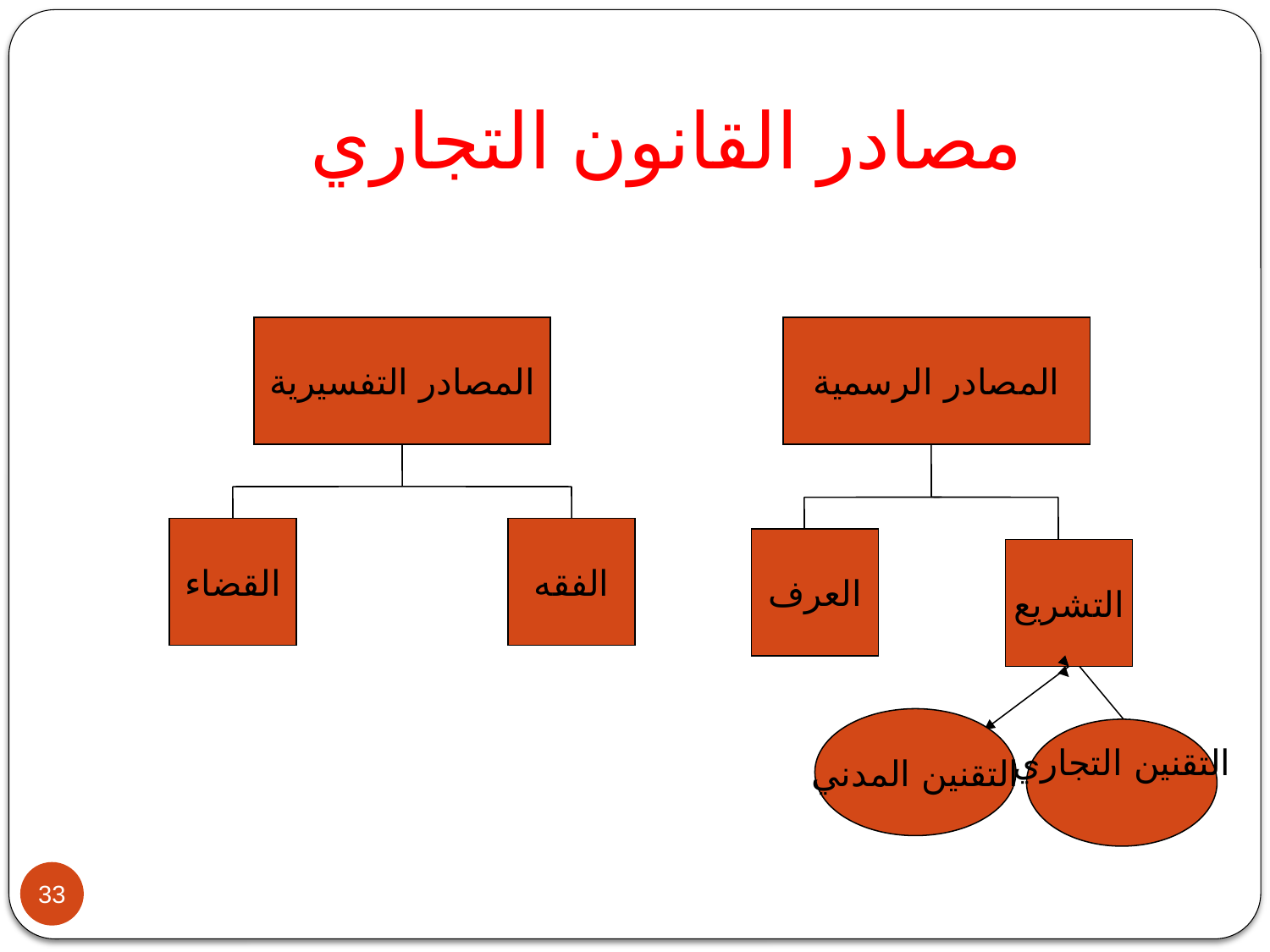

# مصادر القانون التجاري

المصادر التفسيرية
المصادر الرسمية

القضاء
الفقه
العرف
التشريع

التقنين المدني
التقنين التجاري

33